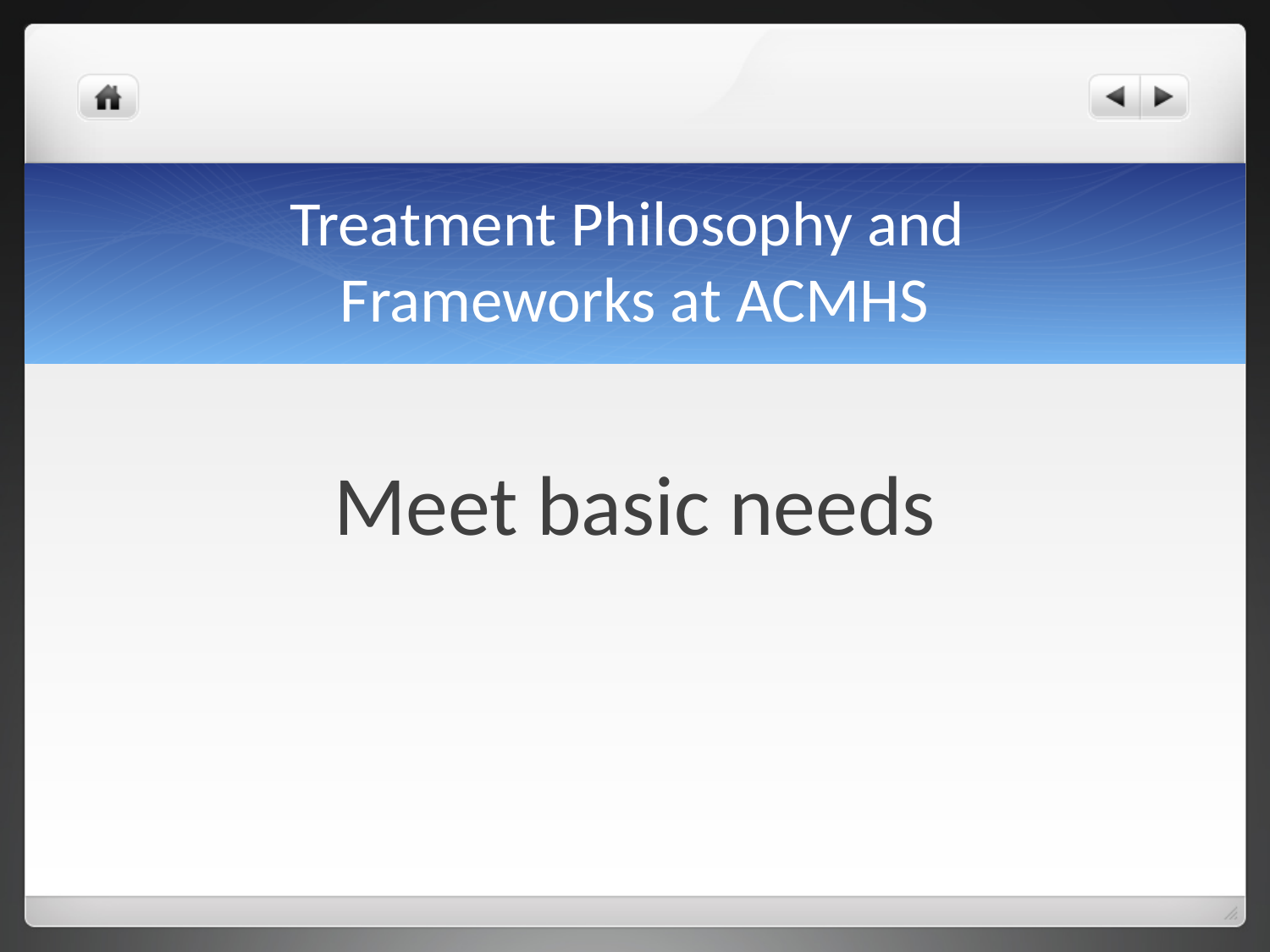

# Treatment Philosophy and Frameworks at ACMHS
Meet basic needs